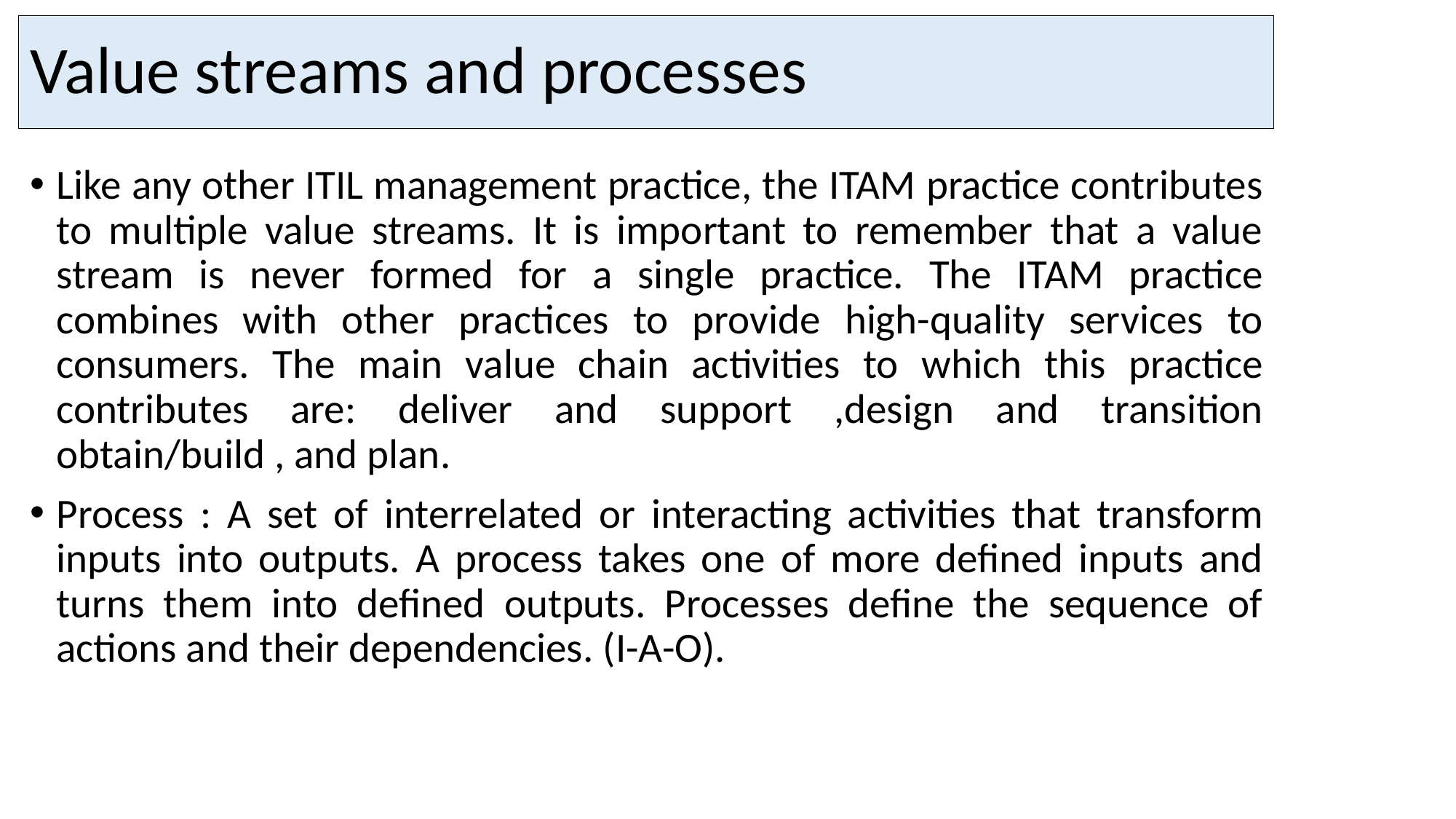

# Value streams and processes
Like any other ITIL management practice, the ITAM practice contributes to multiple value streams. It is important to remember that a value stream is never formed for a single practice. The ITAM practice combines with other practices to provide high-quality services to consumers. The main value chain activities to which this practice contributes are: deliver and support ,design and transition obtain/build , and plan.
Process : A set of interrelated or interacting activities that transform inputs into outputs. A process takes one of more defined inputs and turns them into defined outputs. Processes define the sequence of actions and their dependencies. (I-A-O).